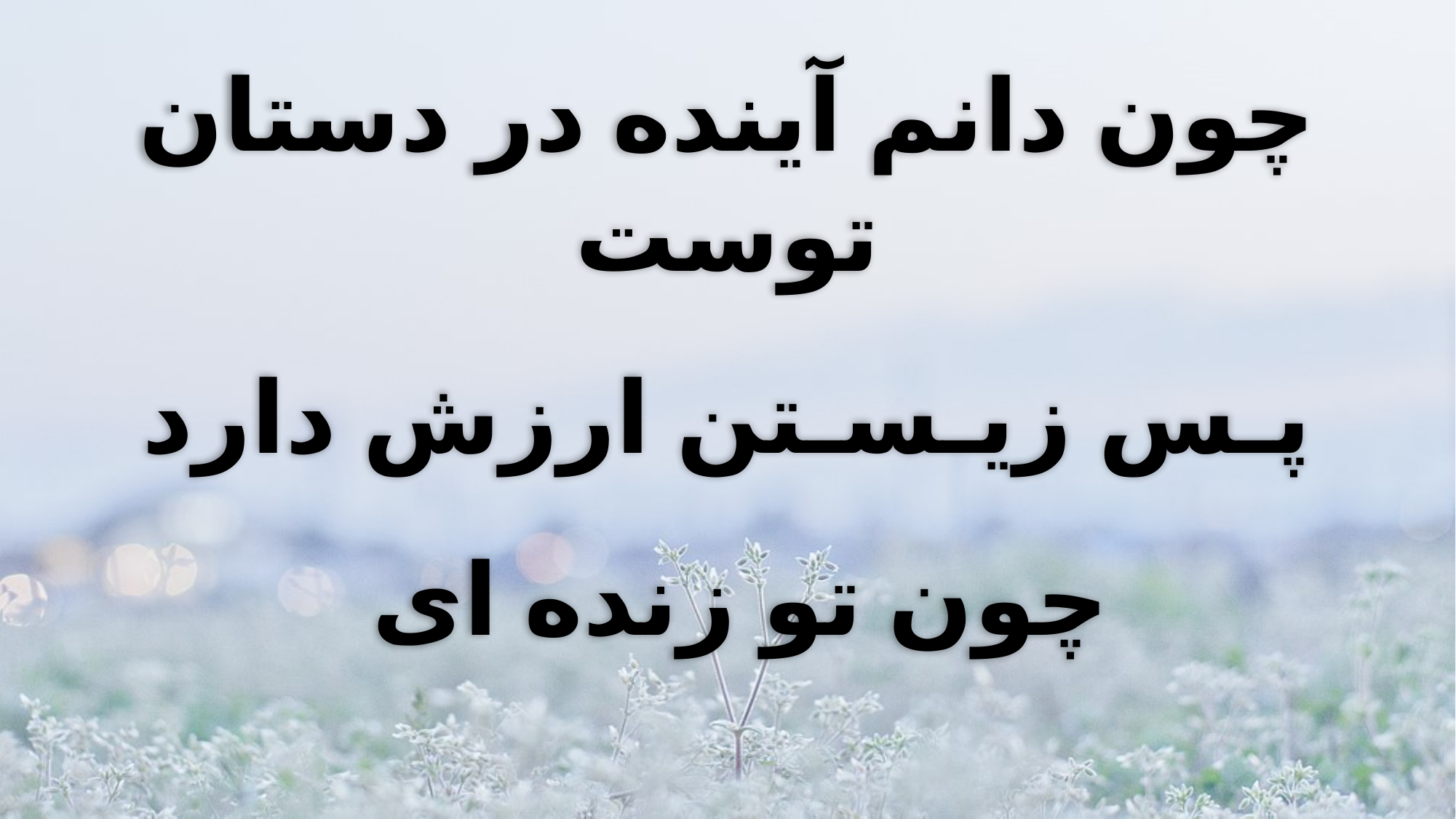

چون دانم آینده در دستان توست

پـس زیـسـتن ارزش دارد

چون تو زنده ای